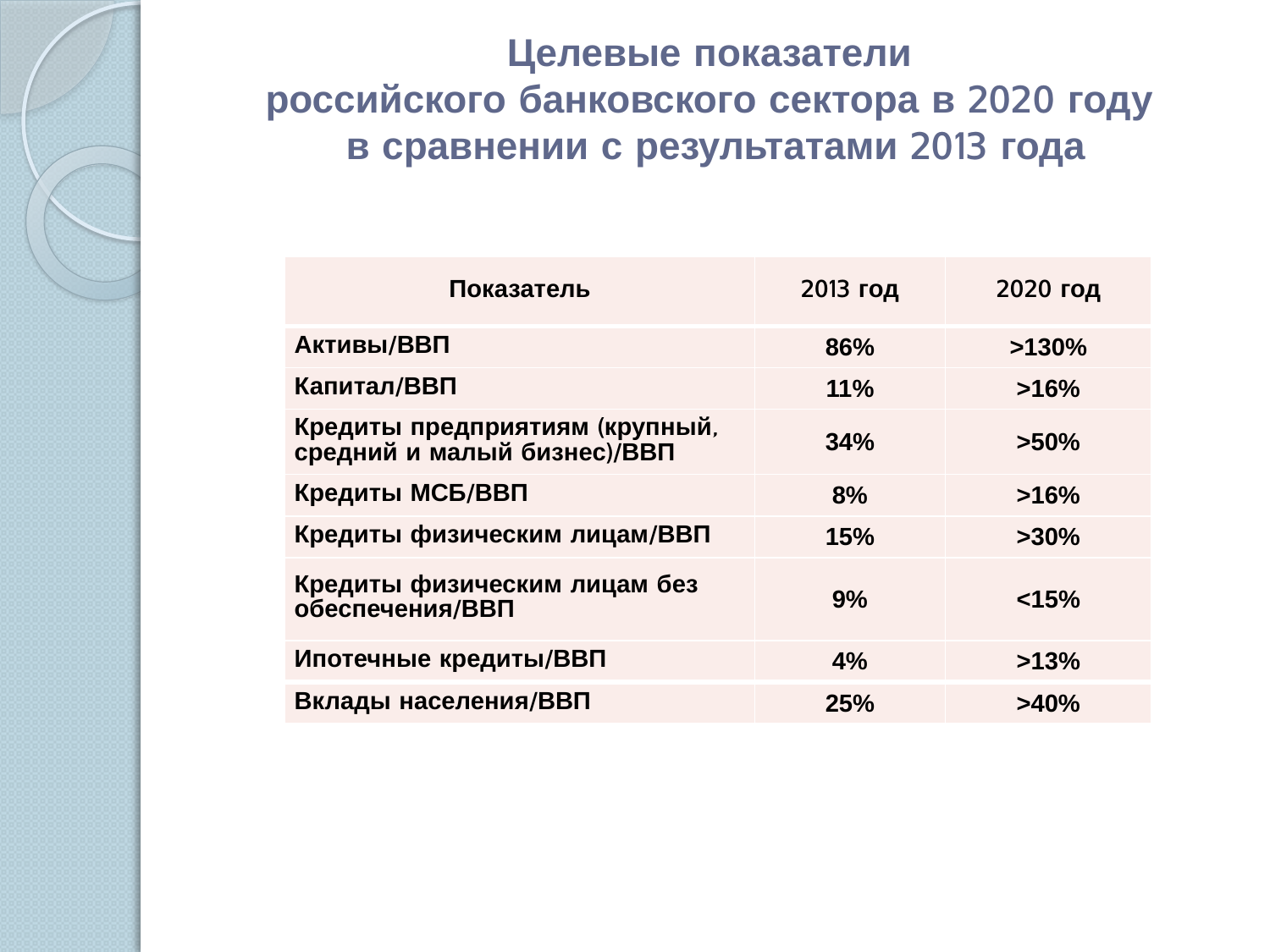

# Целевые показатели российского банковского сектора в 2020 году в сравнении с результатами 2013 года
| Показатель | 2013 год | 2020 год |
| --- | --- | --- |
| Активы/ВВП | 86% | >130% |
| Капитал/ВВП | 11% | >16% |
| Кредиты предприятиям (крупный, средний и малый бизнес)/ВВП | 34% | >50% |
| Кредиты МСБ/ВВП | 8% | >16% |
| Кредиты физическим лицам/ВВП | 15% | >30% |
| Кредиты физическим лицам без обеспечения/ВВП | 9% | <15% |
| Ипотечные кредиты/ВВП | 4% | >13% |
| Вклады населения/ВВП | 25% | >40% |